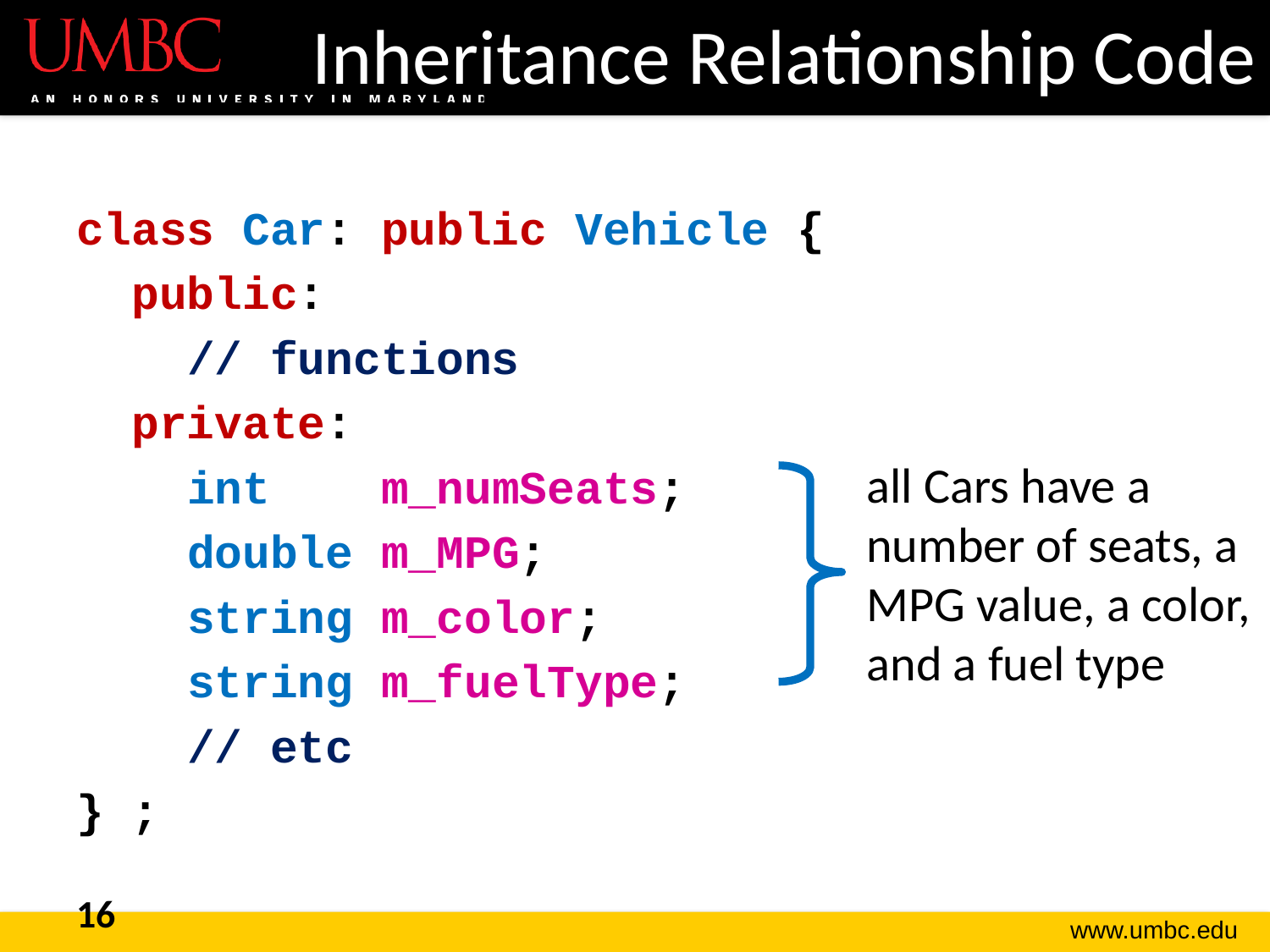

# Inheritance Relationship Code
class Car: public Vehicle {
  public:
    // functions
  private:
    int    m_numSeats;
    double m_MPG;
    string m_color;
    string m_fuelType;
    // etc
} ;

all Cars have a number of seats, a MPG value, a color, and a fuel type

16